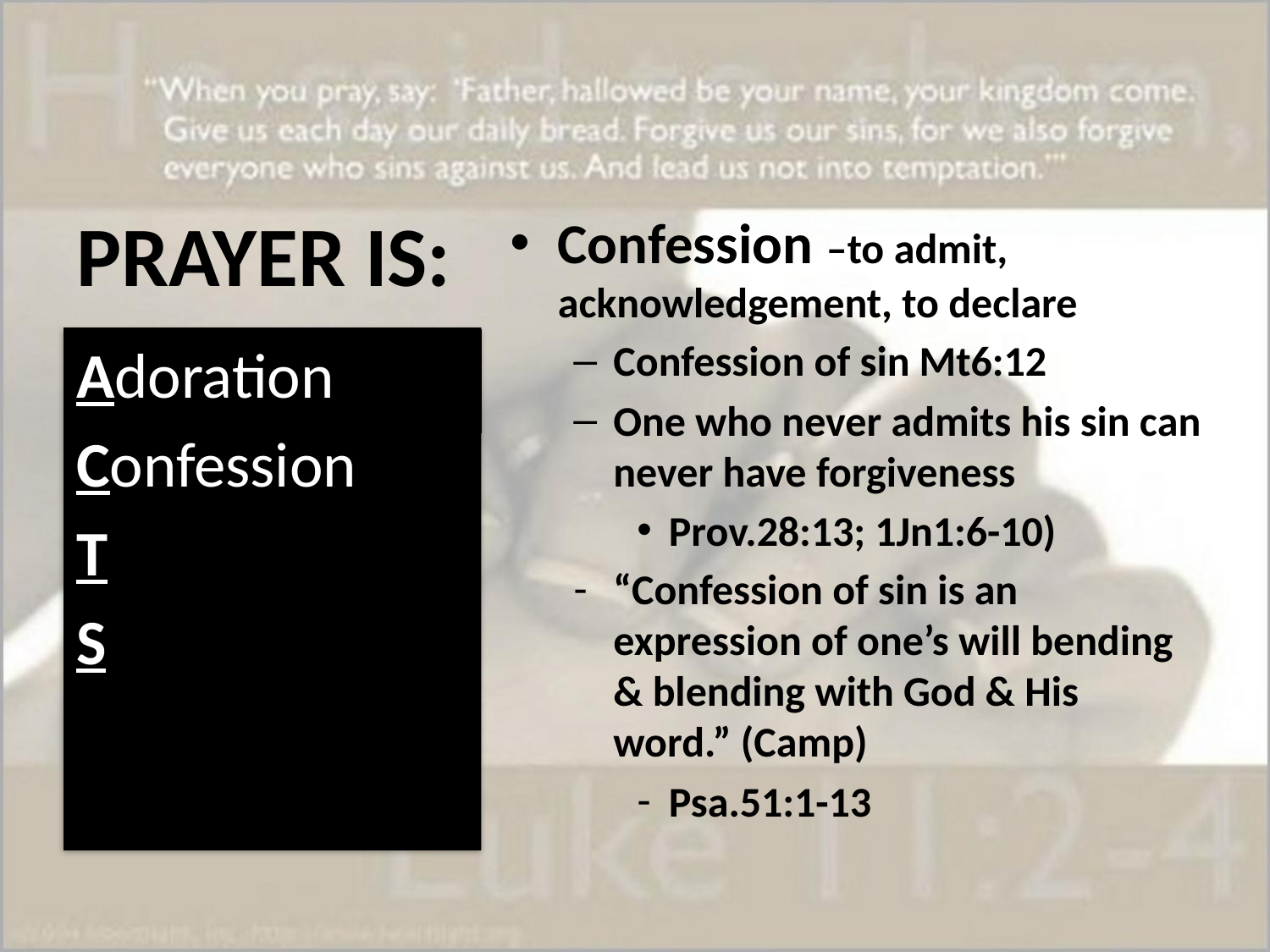

# PRAYER IS:
Confession –to admit, acknowledgement, to declare
Confession of sin Mt6:12
One who never admits his sin can never have forgiveness
Prov.28:13; 1Jn1:6-10)
“Confession of sin is an expression of one’s will bending & blending with God & His word.” (Camp)
Psa.51:1-13
Adoration
Confession
T
S